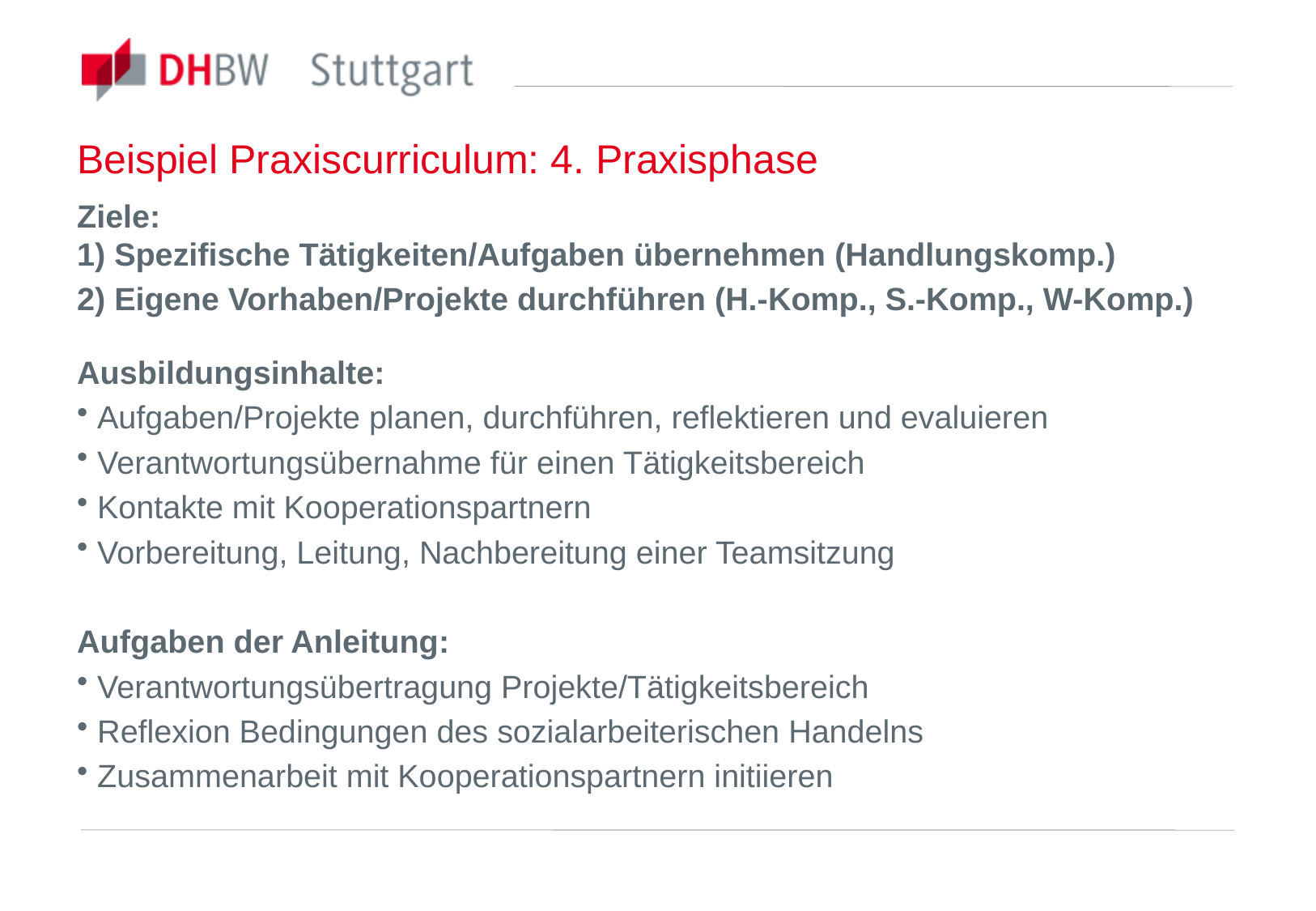

Beispiel Praxiscurriculum: 4. Praxisphase
Ziele:
1) Spezifische Tätigkeiten/Aufgaben übernehmen (Handlungskomp.)
2) Eigene Vorhaben/Projekte durchführen (H.-Komp., S.-Komp., W-Komp.)

Ausbildungsinhalte:
 Aufgaben/Projekte planen, durchführen, reflektieren und evaluieren
 Verantwortungsübernahme für einen Tätigkeitsbereich
 Kontakte mit Kooperationspartnern
 Vorbereitung, Leitung, Nachbereitung einer Teamsitzung

Aufgaben der Anleitung:
 Verantwortungsübertragung Projekte/Tätigkeitsbereich
 Reflexion Bedingungen des sozialarbeiterischen Handelns
 Zusammenarbeit mit Kooperationspartnern initiieren